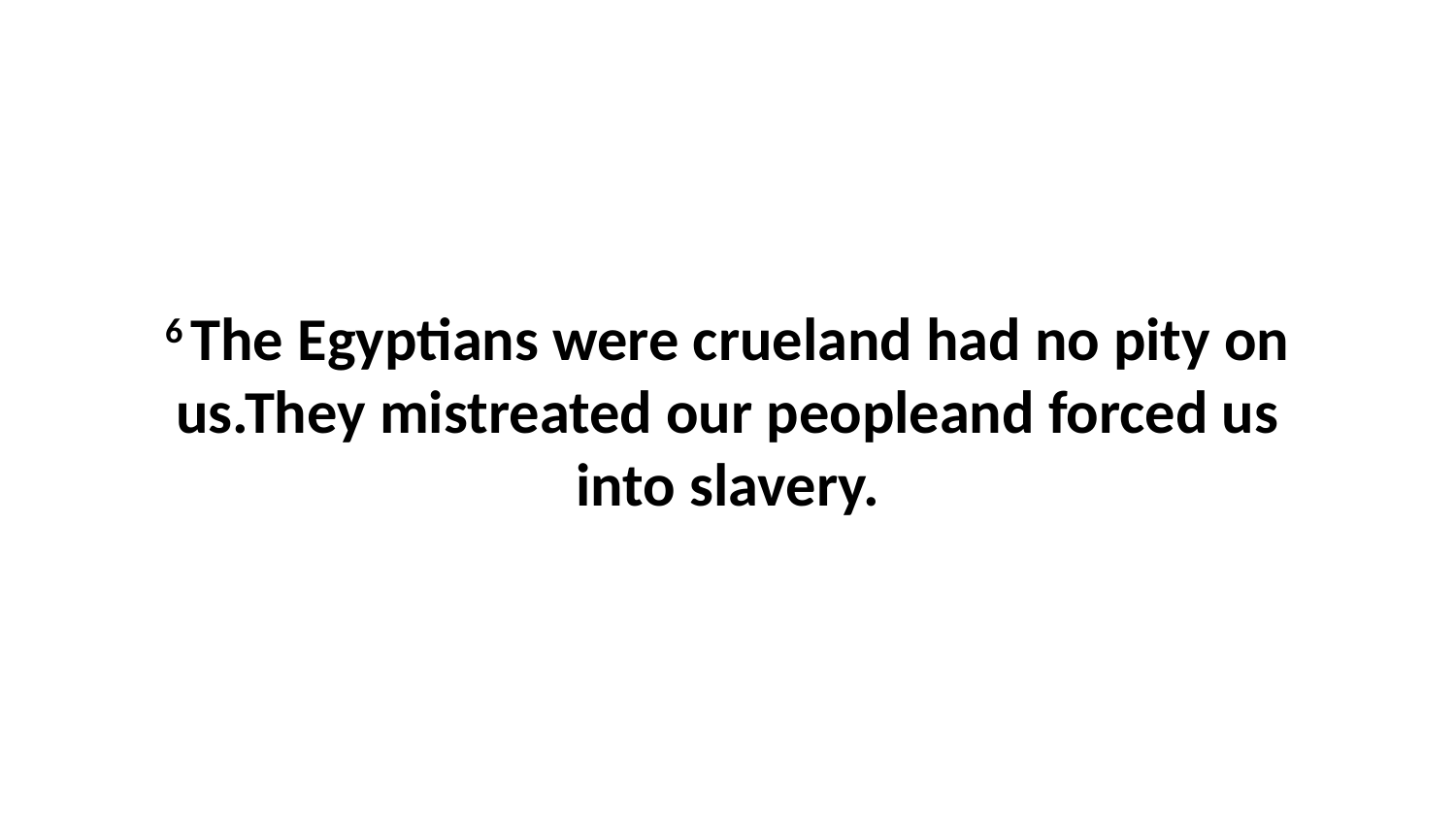

6 The Egyptians were crueland had no pity on us.They mistreated our peopleand forced us into slavery.